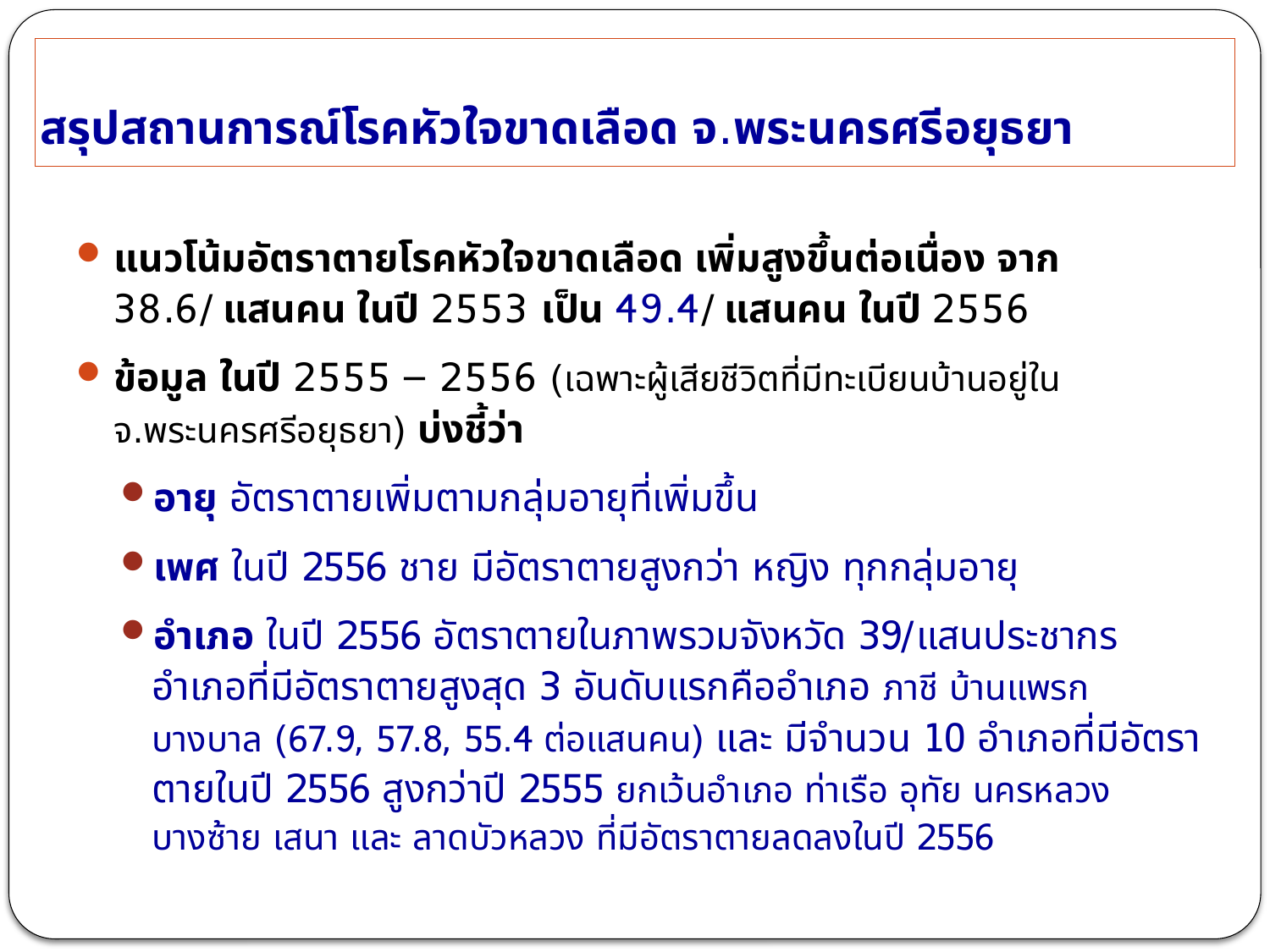

# สรุปสถานการณ์โรคหัวใจขาดเลือด จ.พระนครศรีอยุธยา
แนวโน้มอัตราตายโรคหัวใจขาดเลือด เพิ่มสูงขึ้นต่อเนื่อง จาก 38.6/แสนคน ในปี 2553 เป็น 49.4/แสนคน ในปี 2556
ข้อมูล ในปี 2555 – 2556 (เฉพาะผู้เสียชีวิตที่มีทะเบียนบ้านอยู่ใน จ.พระนครศรีอยุธยา) บ่งชี้ว่า
อายุ อัตราตายเพิ่มตามกลุ่มอายุที่เพิ่มขึ้น
เพศ ในปี 2556 ชาย มีอัตราตายสูงกว่า หญิง ทุกกลุ่มอายุ
อำเภอ ในปี 2556 อัตราตายในภาพรวมจังหวัด 39/แสนประชากร อำเภอที่มีอัตราตายสูงสุด 3 อันดับแรกคืออำเภอ ภาชี บ้านแพรก บางบาล (67.9, 57.8, 55.4 ต่อแสนคน) และ มีจำนวน 10 อำเภอที่มีอัตราตายในปี 2556 สูงกว่าปี 2555 ยกเว้นอำเภอ ท่าเรือ อุทัย นครหลวง บางซ้าย เสนา และ ลาดบัวหลวง ที่มีอัตราตายลดลงในปี 2556